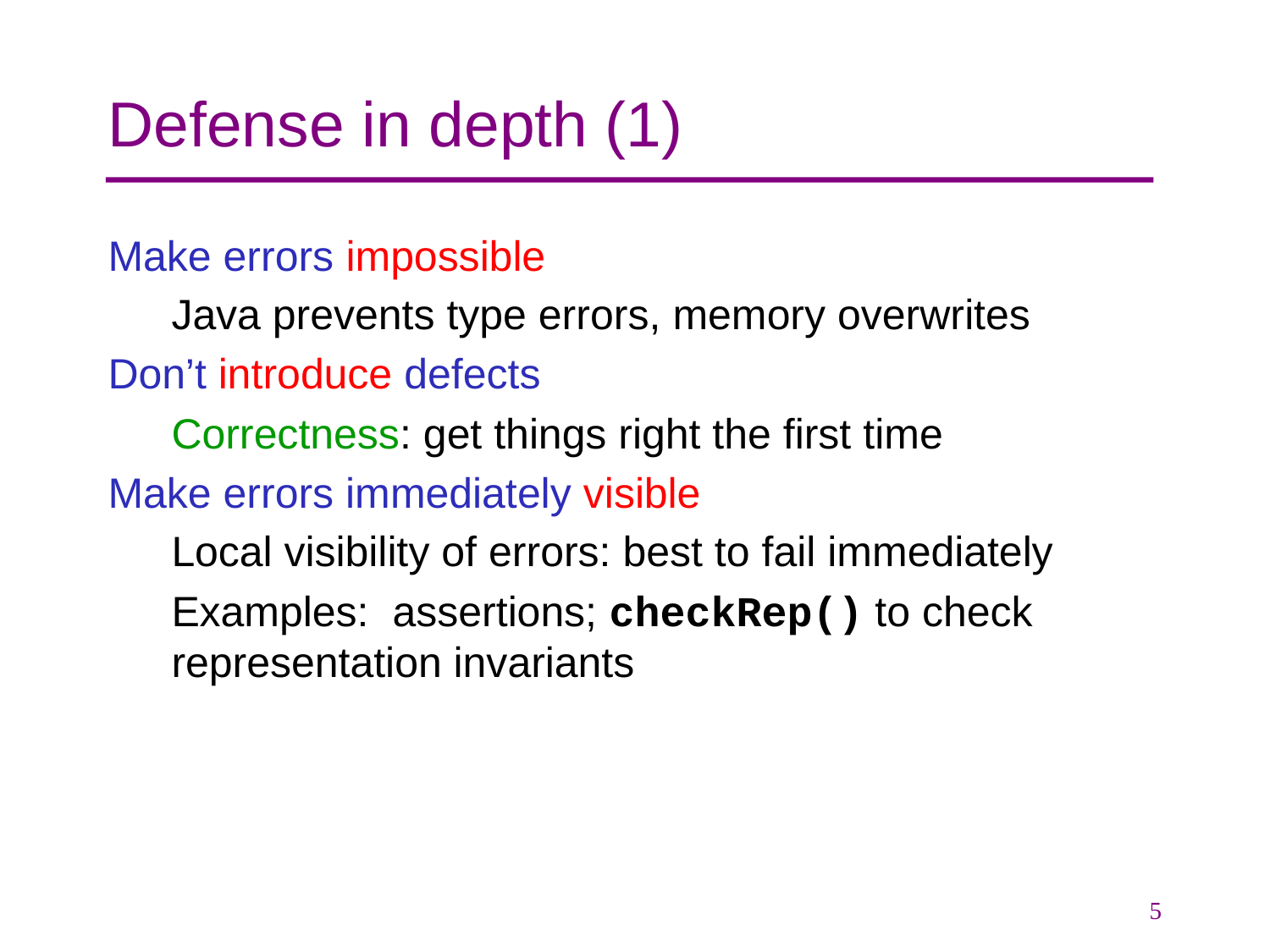

# Defense in depth (1)
Make errors impossible
Java prevents type errors, memory overwrites
Don’t introduce defects
Correctness: get things right the first time
Make errors immediately visible
Local visibility of errors: best to fail immediately
Examples:  assertions; checkRep() to check representation invariants

5